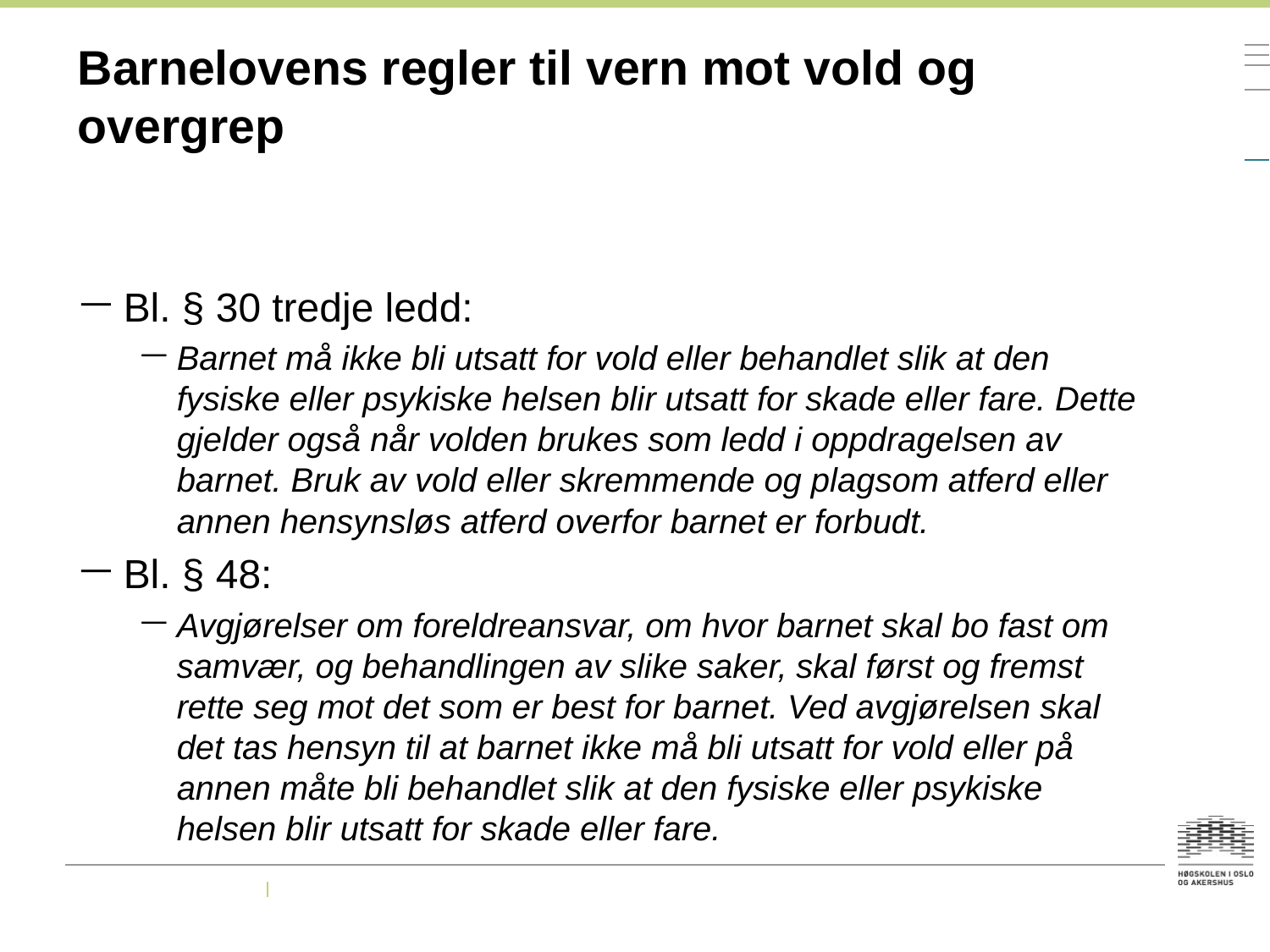

# Barnelovens regler til vern mot vold og overgrep
Bl. § 30 tredje ledd:
Barnet må ikke bli utsatt for vold eller behandlet slik at den fysiske eller psykiske helsen blir utsatt for skade eller fare. Dette gjelder også når volden brukes som ledd i oppdragelsen av barnet. Bruk av vold eller skremmende og plagsom atferd eller annen hensynsløs atferd overfor barnet er forbudt.
Bl. § 48:
Avgjørelser om foreldreansvar, om hvor barnet skal bo fast om samvær, og behandlingen av slike saker, skal først og fremst rette seg mot det som er best for barnet. Ved avgjørelsen skal det tas hensyn til at barnet ikke må bli utsatt for vold eller på annen måte bli behandlet slik at den fysiske eller psykiske helsen blir utsatt for skade eller fare.